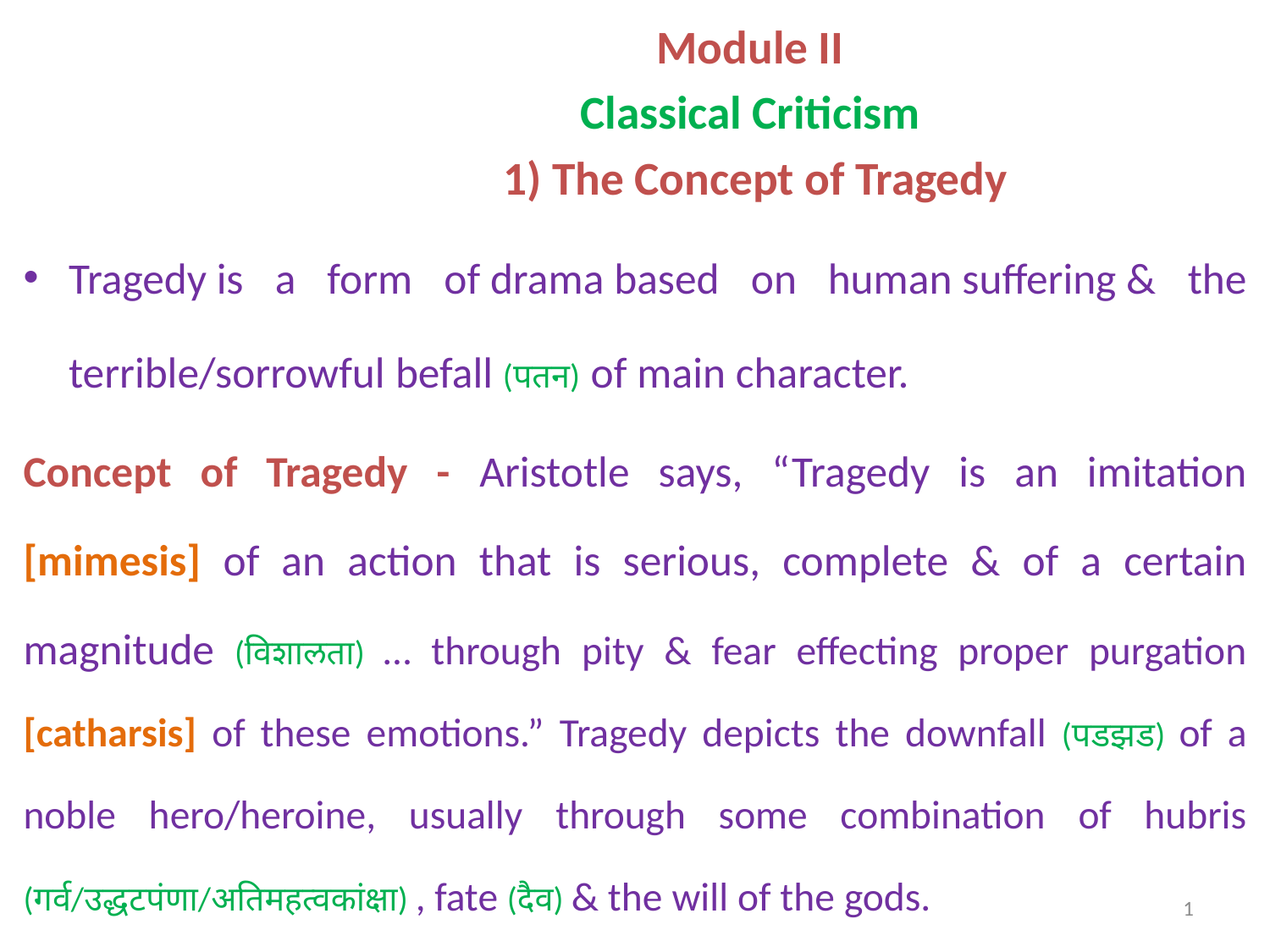

Module II
		Classical Criticism
		1) The Concept of Tragedy
Tragedy is a form of drama based on human suffering & the terrible/sorrowful befall (पतन) of main character.
Concept of Tragedy - Aristotle says, “Tragedy is an imitation [mimesis] of an action that is serious, complete & of a certain magnitude (विशालता) … through pity & fear effecting proper purgation [catharsis] of these emotions.” Tragedy depicts the downfall (पडझड) of a noble hero/heroine, usually through some combination of hubris (गर्व/उद्धटपंणा/अतिमहत्वकांक्षा) , fate (दैव) & the will of the gods.
1